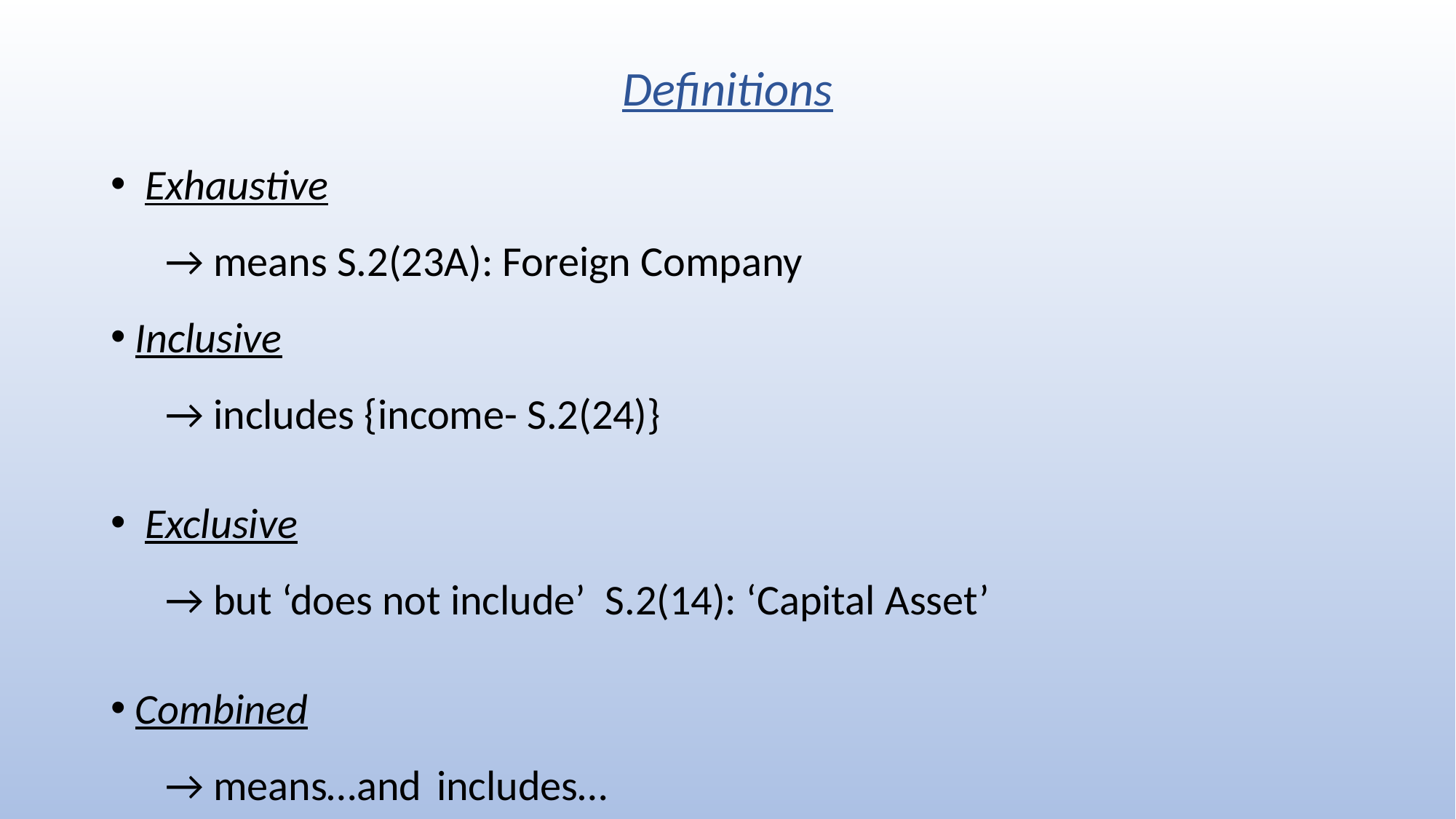

# Definitions
  Exhaustive
→ means S.2(23A): Foreign Company
 Inclusive
→ includes {income- S.2(24)}

  Exclusive
→ but ‘does not include’  S.2(14): ‘Capital Asset’

 Combined
→ means…and  includes…